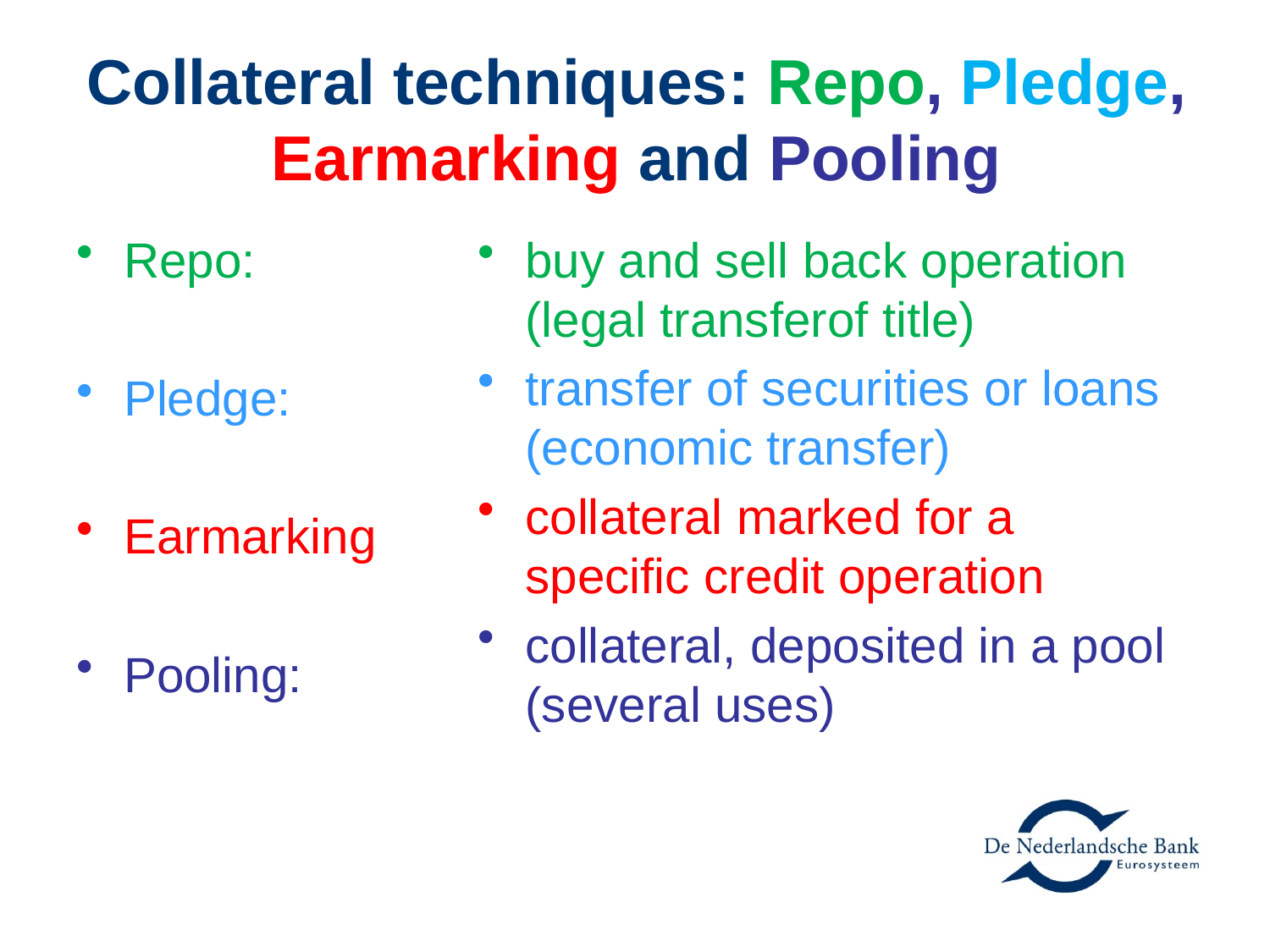

# Collateral techniques: Repo, Pledge, Earmarking and Pooling
Repo:

Pledge:

Earmarking

Pooling:
buy and sell back operation (legal transferof title)
transfer of securities or loans (economic transfer)
collateral marked for a specific credit operation
collateral, deposited in a pool (several uses)